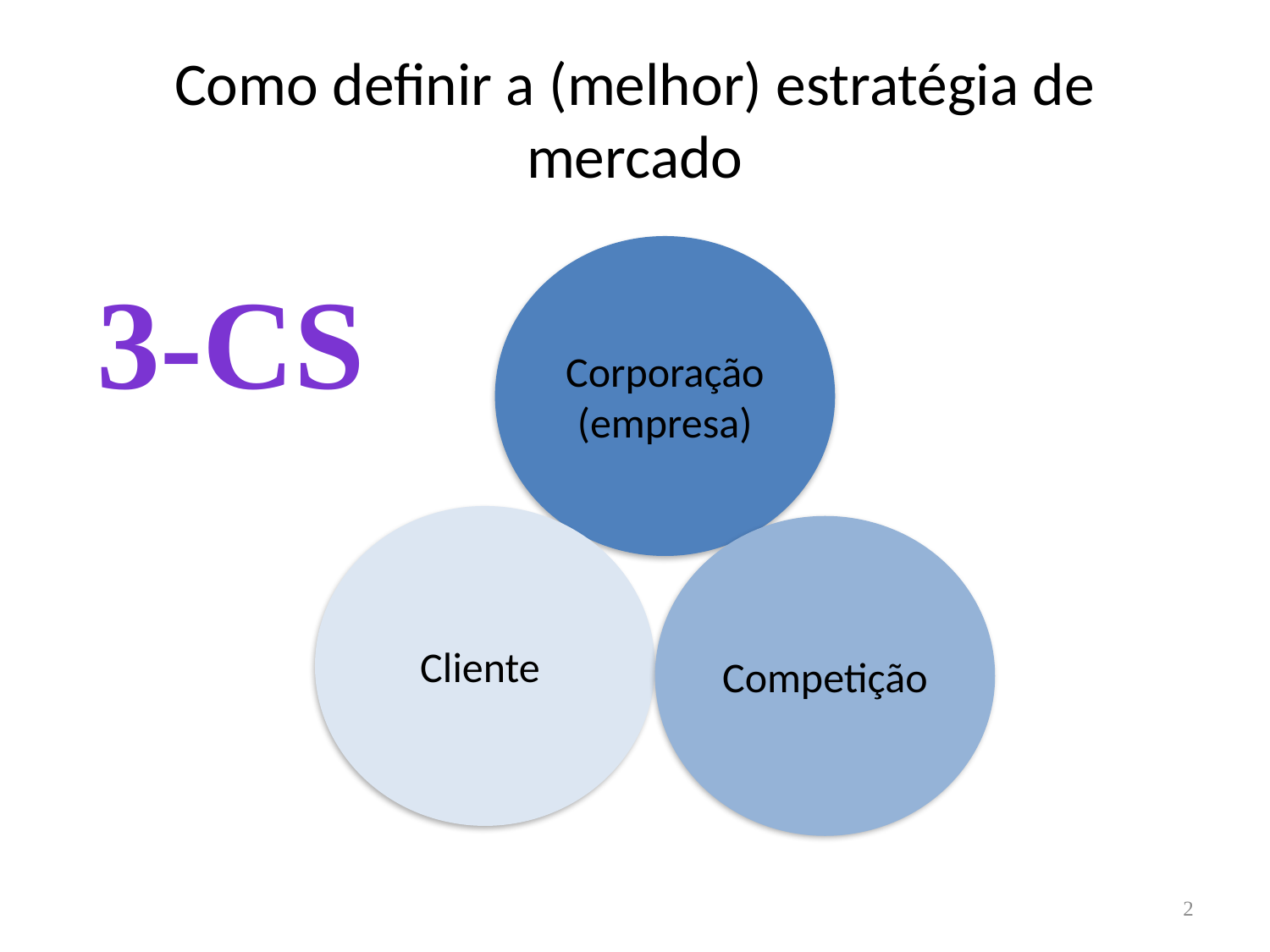

# Como definir a (melhor) estratégia de mercado
Corporação (empresa)
Cliente
Competição
3-Cs
2